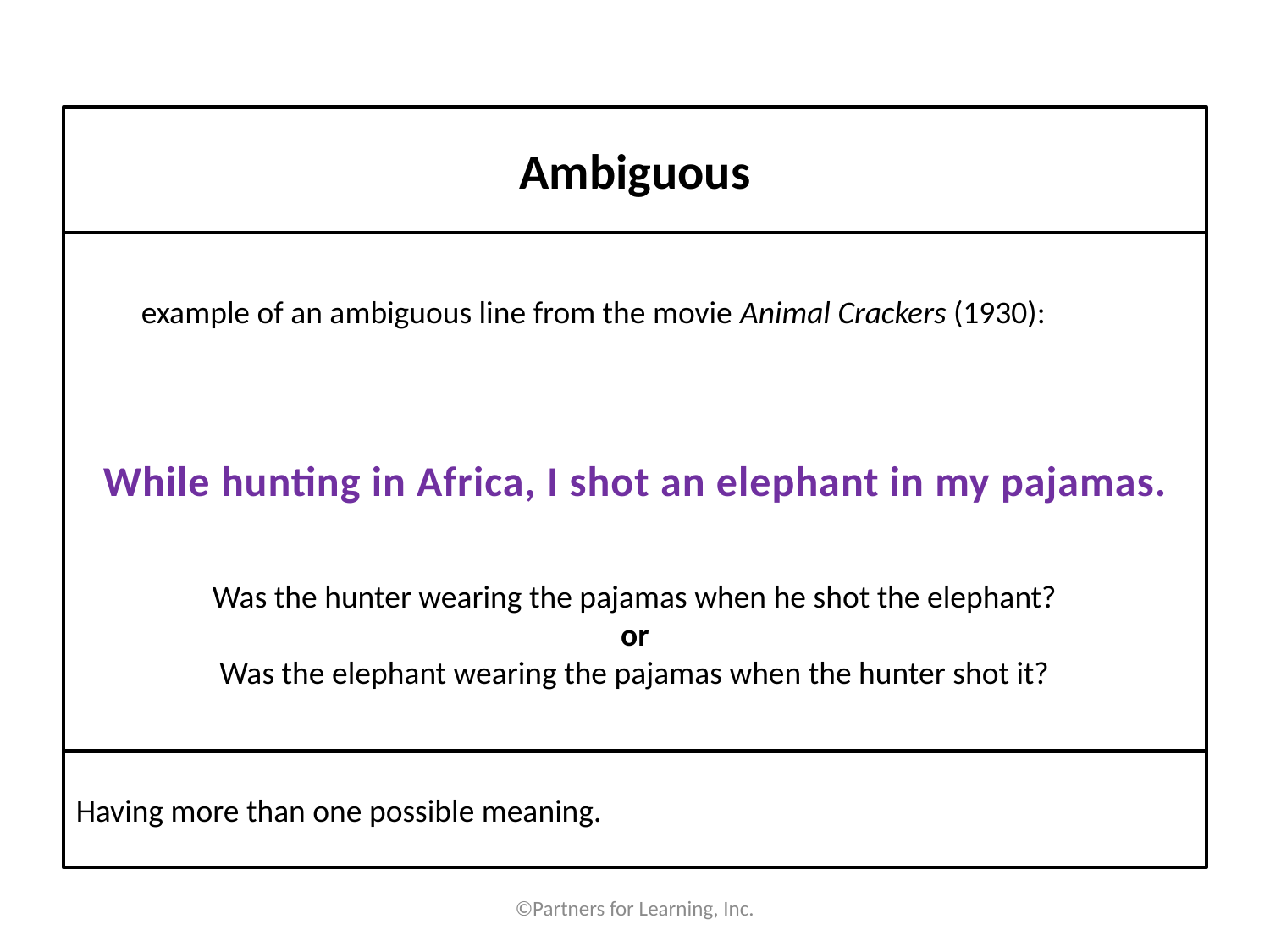

#
Ambiguous
example of an ambiguous line from the movie Animal Crackers (1930):
While hunting in Africa, I shot an elephant in my pajamas.

Was the hunter wearing the pajamas when he shot the elephant?
or
Was the elephant wearing the pajamas when the hunter shot it?
Having more than one possible meaning.
©Partners for Learning, Inc.